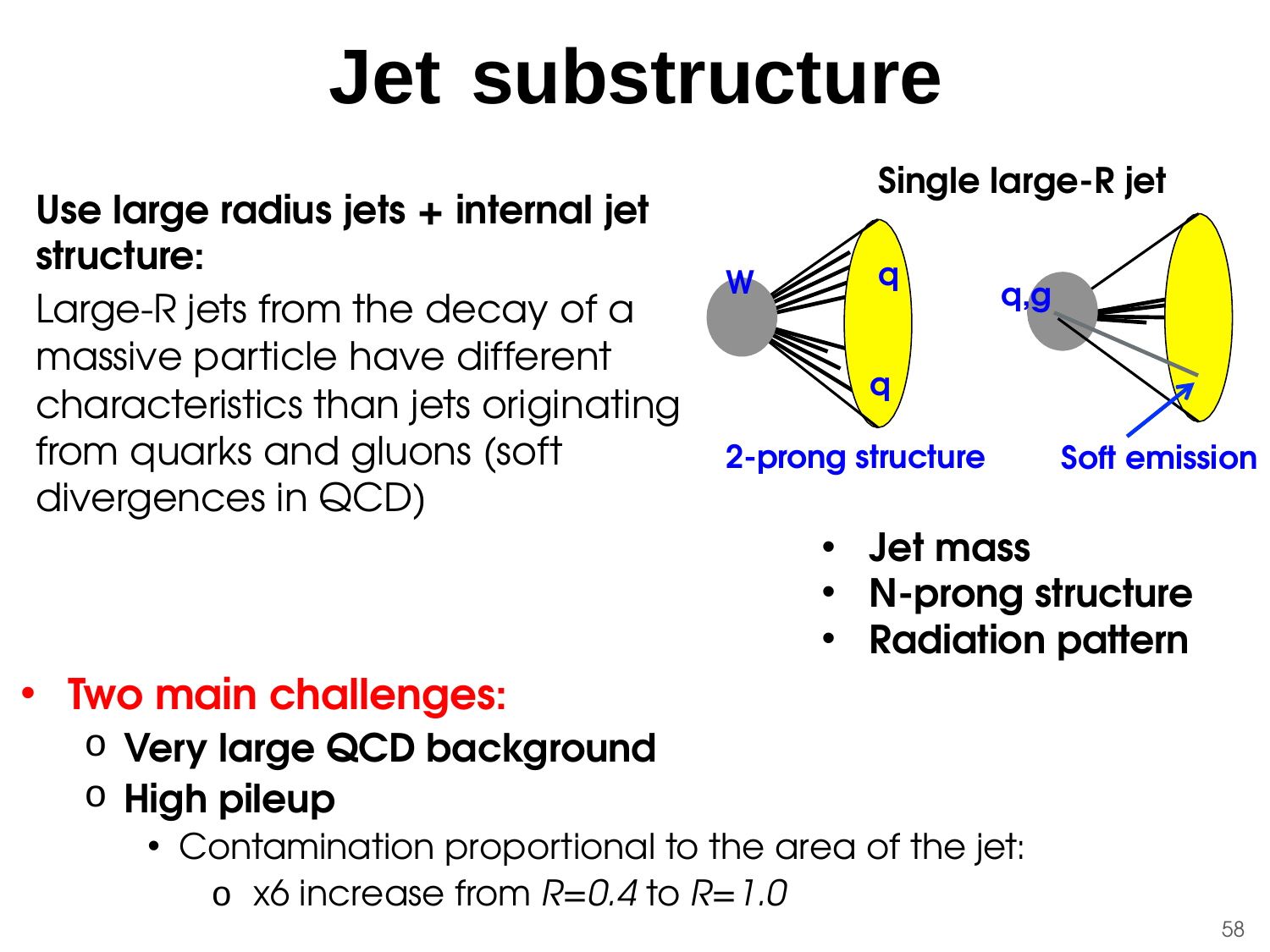

Jet	substructure
Single large-R jet
Use large radius jets + internal jet structure:
Large-R jets from the decay of a massive particle have different

q
W

q,g

q
characteristics than jets originating from quarks and gluons (soft divergences in QCD)

2-prong structure
Soft emission
Jet mass
N-prong structure
Radiation pattern
Two main challenges:
Very large QCD background
High pileup
Contamination proportional to the area of the jet:
o x6 increase from R=0.4 to R=1.0
58